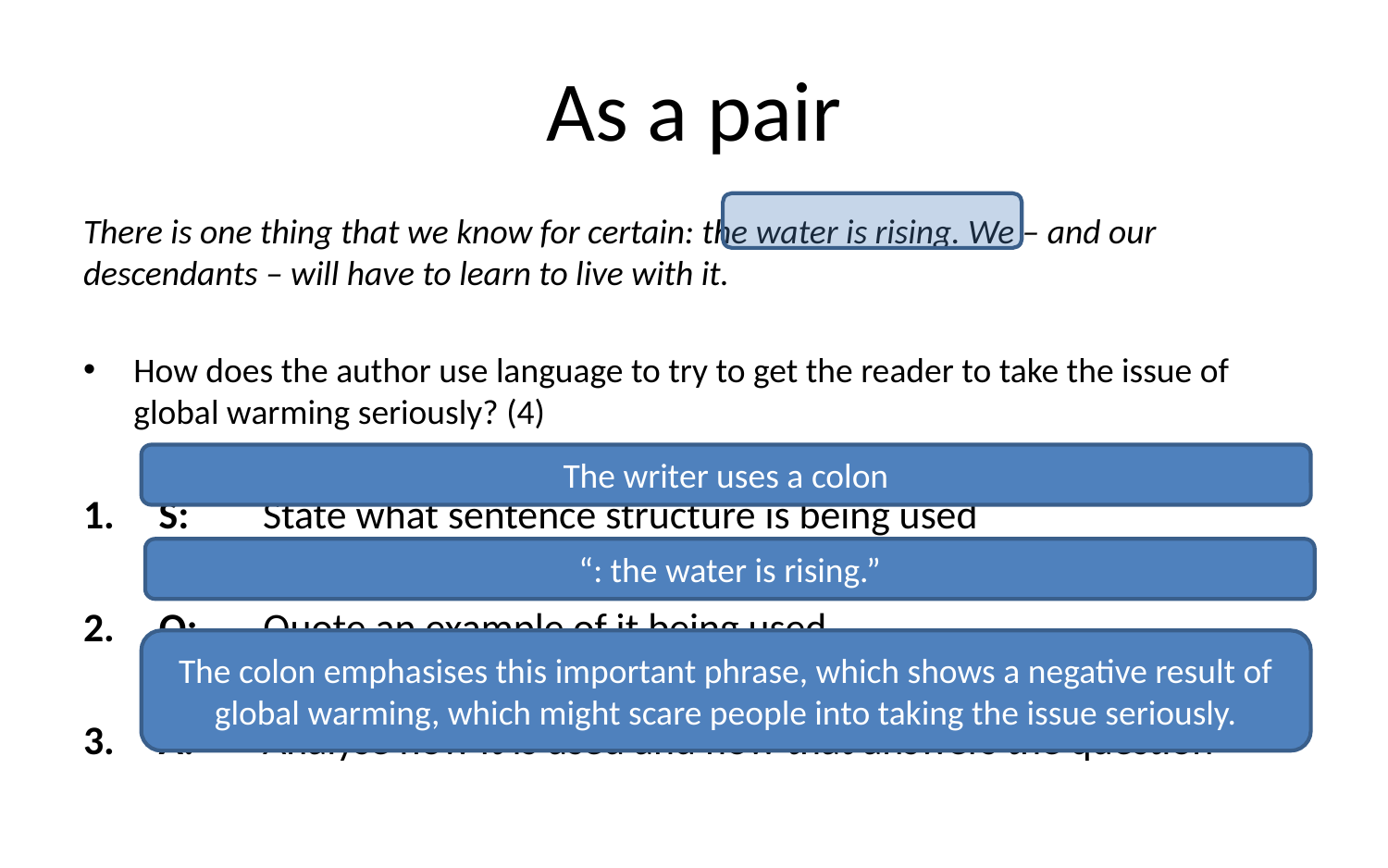

# As a pair

There is one thing that we know for certain: the water is rising. We – and our descendants – will have to learn to live with it.

How does the author use language to try to get the reader to take the issue of global warming seriously? (4)

S: 	State what sentence structure is being used

Q: 	Quote an example of it being used

A: 	Analyse how it is used and how that answers the question

The writer uses a colon
“: the water is rising.”
The colon emphasises this important phrase, which shows a negative result of global warming, which might scare people into taking the issue seriously.